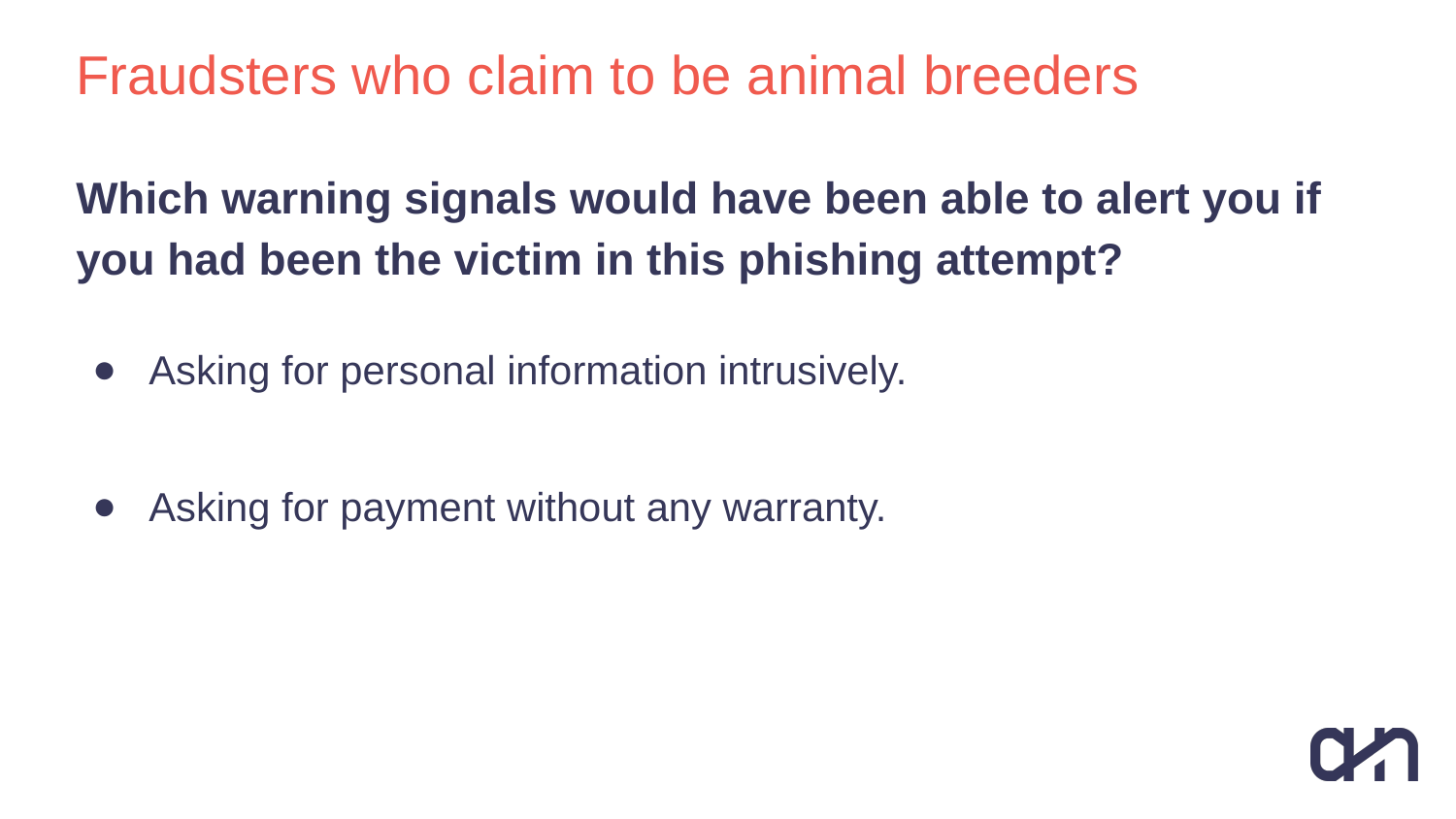

# Fraudsters who claim to be animal breeders
Which warning signals would have been able to alert you if you had been the victim in this phishing attempt?
Asking for personal information intrusively.
Asking for payment without any warranty.